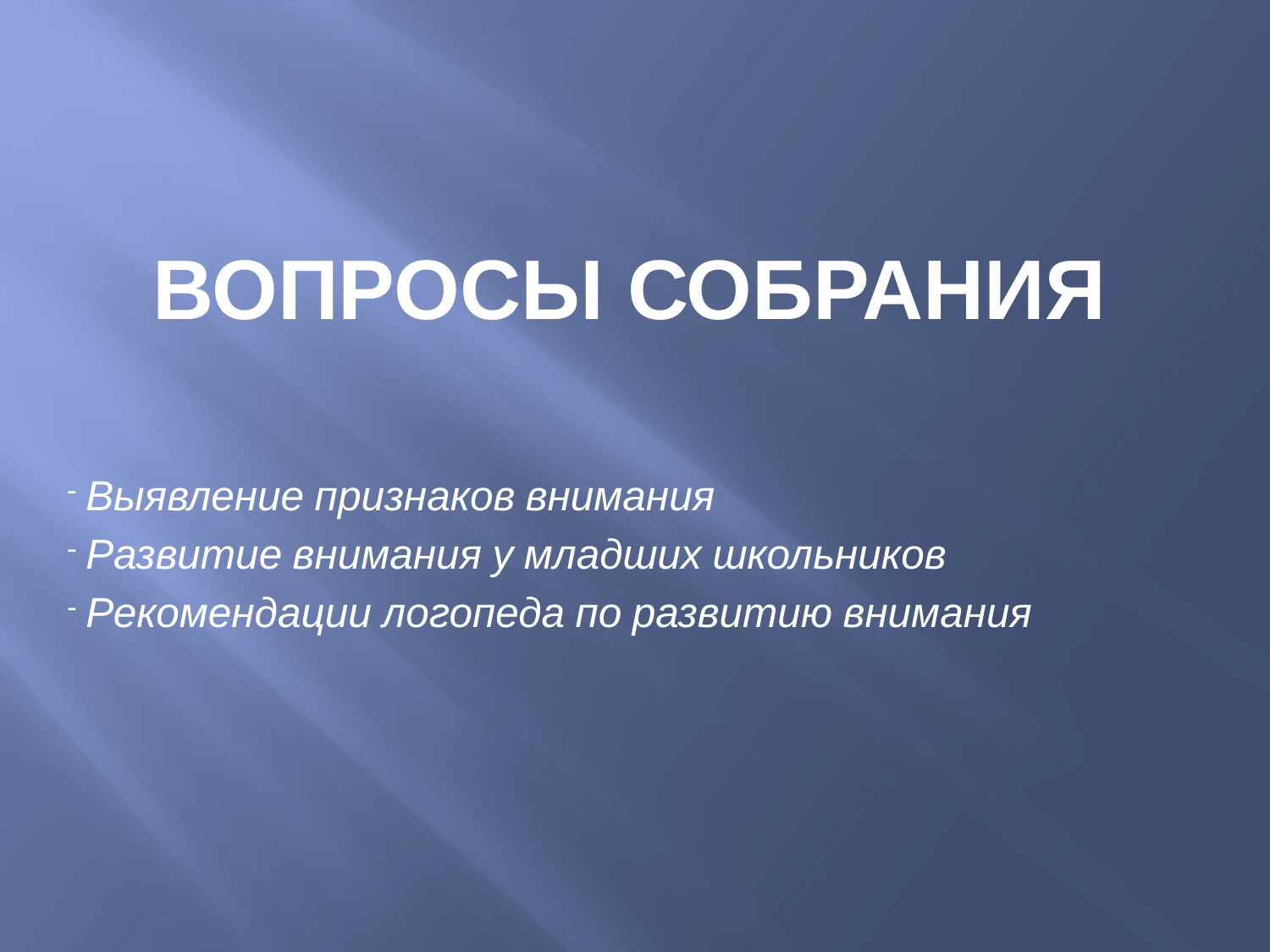

# ВОПРОСЫ СОБРАНИЯ
 Выявление признаков внимания
 Развитие внимания у младших школьников
 Рекомендации логопеда по развитию внимания